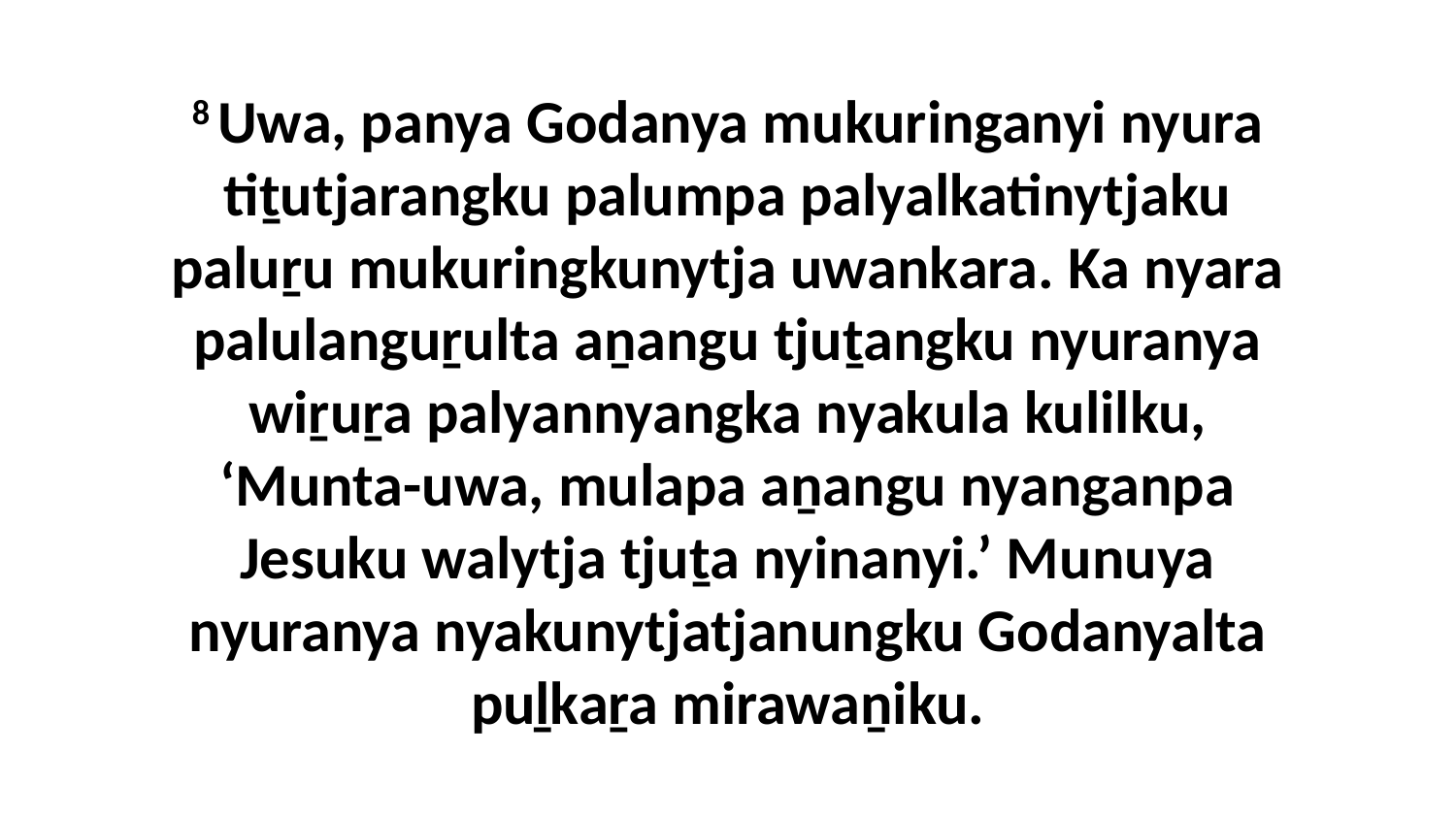

8 Uwa, panya Godanya mukuringanyi nyura tiṯutjarangku palumpa palyalkatinytjaku paluṟu mukuringkunytja uwankara. Ka nyara palulanguṟulta aṉangu tjuṯangku nyuranya wiṟuṟa palyannyangka nyakula kulilku, ‘Munta-uwa, mulapa aṉangu nyanganpa Jesuku walytja tjuṯa nyinanyi.’ Munuya nyuranya nyakunytjatjanungku Godanyalta puḻkaṟa mirawaṉiku.